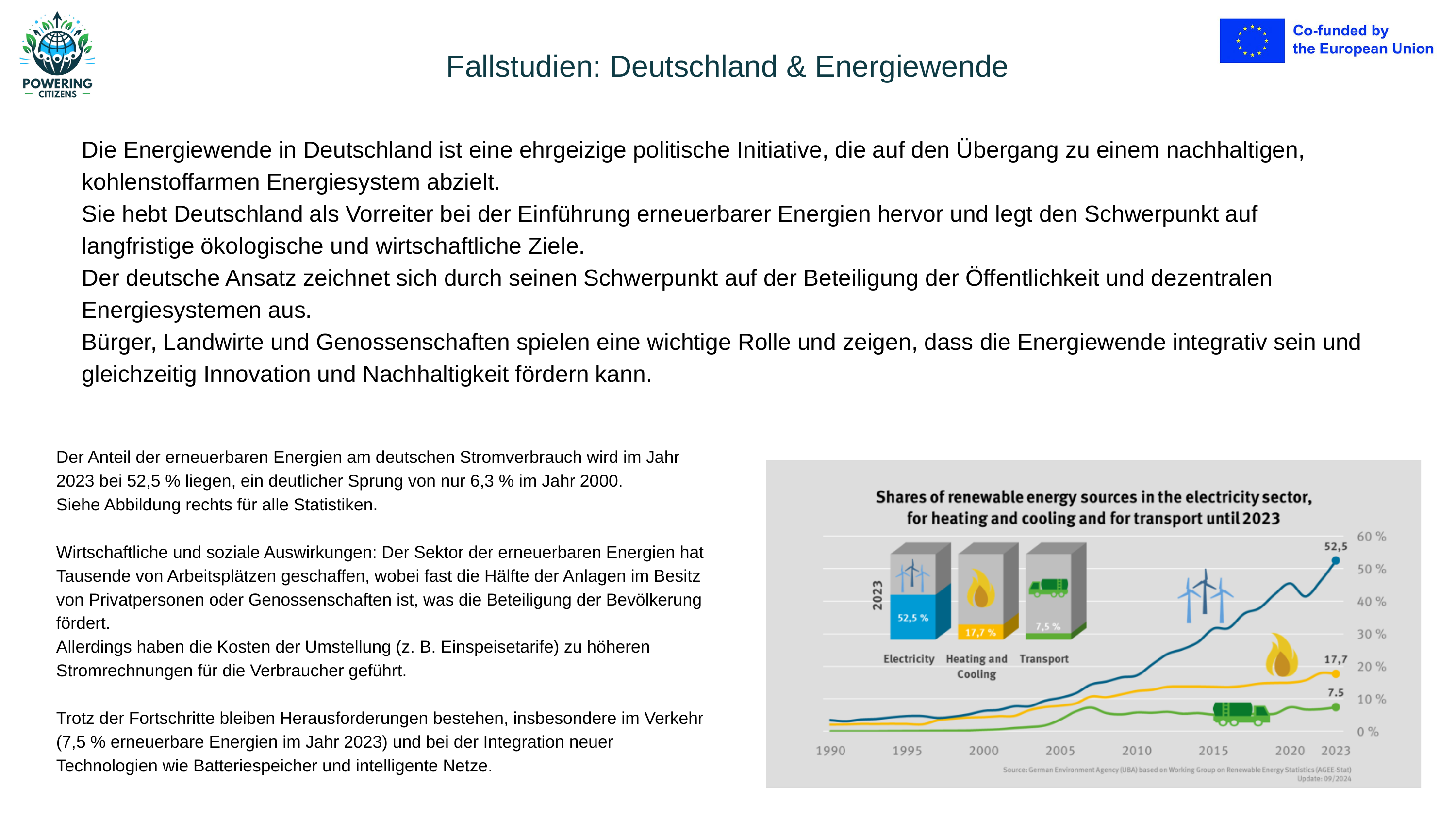

Fallstudien: Deutschland & Energiewende
Die Energiewende in Deutschland ist eine ehrgeizige politische Initiative, die auf den Übergang zu einem nachhaltigen, kohlenstoffarmen Energiesystem abzielt.
Sie hebt Deutschland als Vorreiter bei der Einführung erneuerbarer Energien hervor und legt den Schwerpunkt auf langfristige ökologische und wirtschaftliche Ziele.
Der deutsche Ansatz zeichnet sich durch seinen Schwerpunkt auf der Beteiligung der Öffentlichkeit und dezentralen Energiesystemen aus.
Bürger, Landwirte und Genossenschaften spielen eine wichtige Rolle und zeigen, dass die Energiewende integrativ sein und gleichzeitig Innovation und Nachhaltigkeit fördern kann.

Der Anteil der erneuerbaren Energien am deutschen Stromverbrauch wird im Jahr 2023 bei 52,5 % liegen, ein deutlicher Sprung von nur 6,3 % im Jahr 2000.
Siehe Abbildung rechts für alle Statistiken.

Wirtschaftliche und soziale Auswirkungen: Der Sektor der erneuerbaren Energien hat Tausende von Arbeitsplätzen geschaffen, wobei fast die Hälfte der Anlagen im Besitz von Privatpersonen oder Genossenschaften ist, was die Beteiligung der Bevölkerung fördert.
Allerdings haben die Kosten der Umstellung (z. B. Einspeisetarife) zu höheren Stromrechnungen für die Verbraucher geführt.

Trotz der Fortschritte bleiben Herausforderungen bestehen, insbesondere im Verkehr (7,5 % erneuerbare Energien im Jahr 2023) und bei der Integration neuer Technologien wie Batteriespeicher und intelligente Netze.